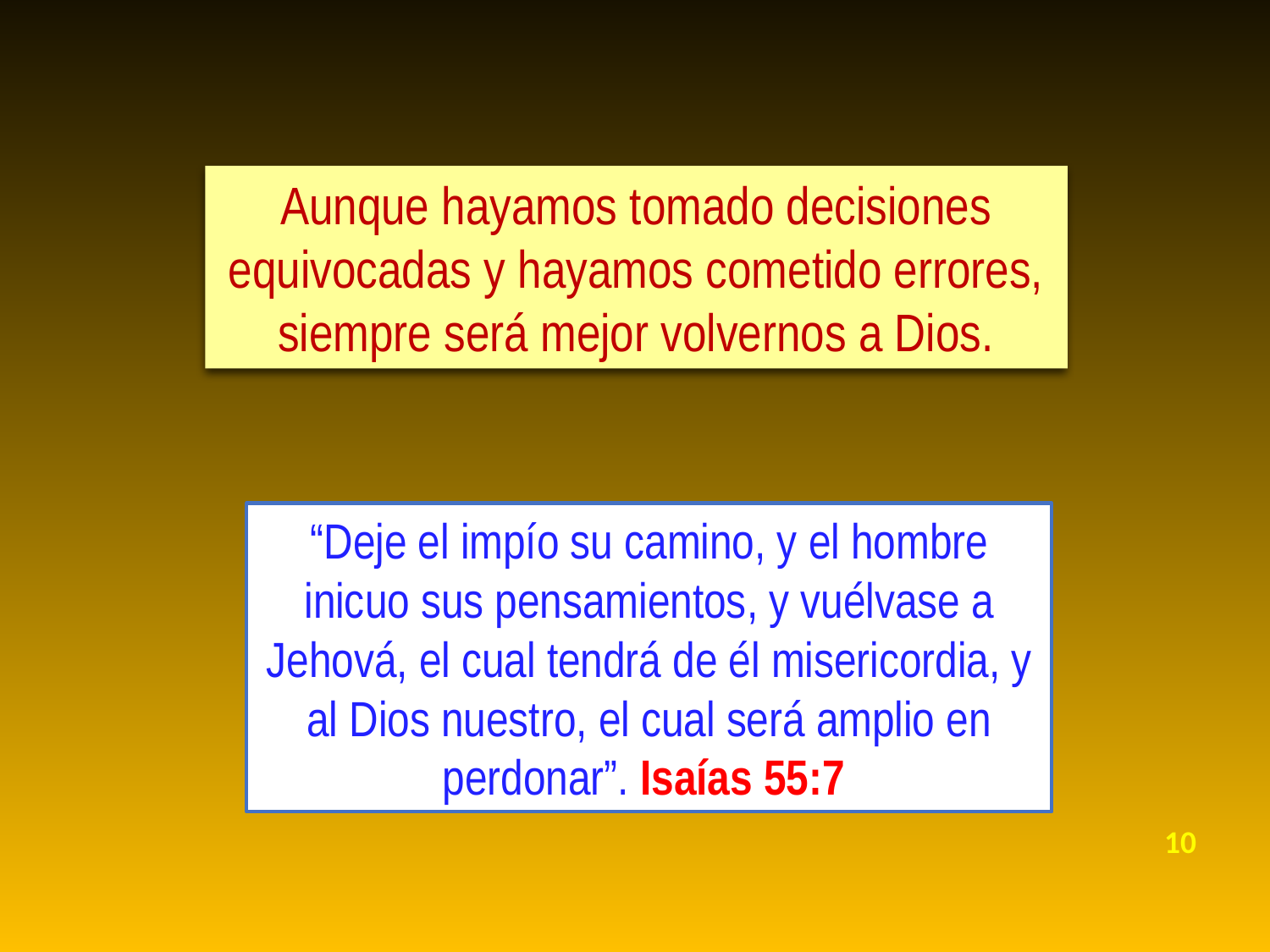

Aunque hayamos tomado decisiones equivocadas y hayamos cometido errores, siempre será mejor volvernos a Dios.
“Deje el impío su camino, y el hombre inicuo sus pensamientos, y vuélvase a Jehová, el cual tendrá de él misericordia, y al Dios nuestro, el cual será amplio en perdonar”. Isaías 55:7
10